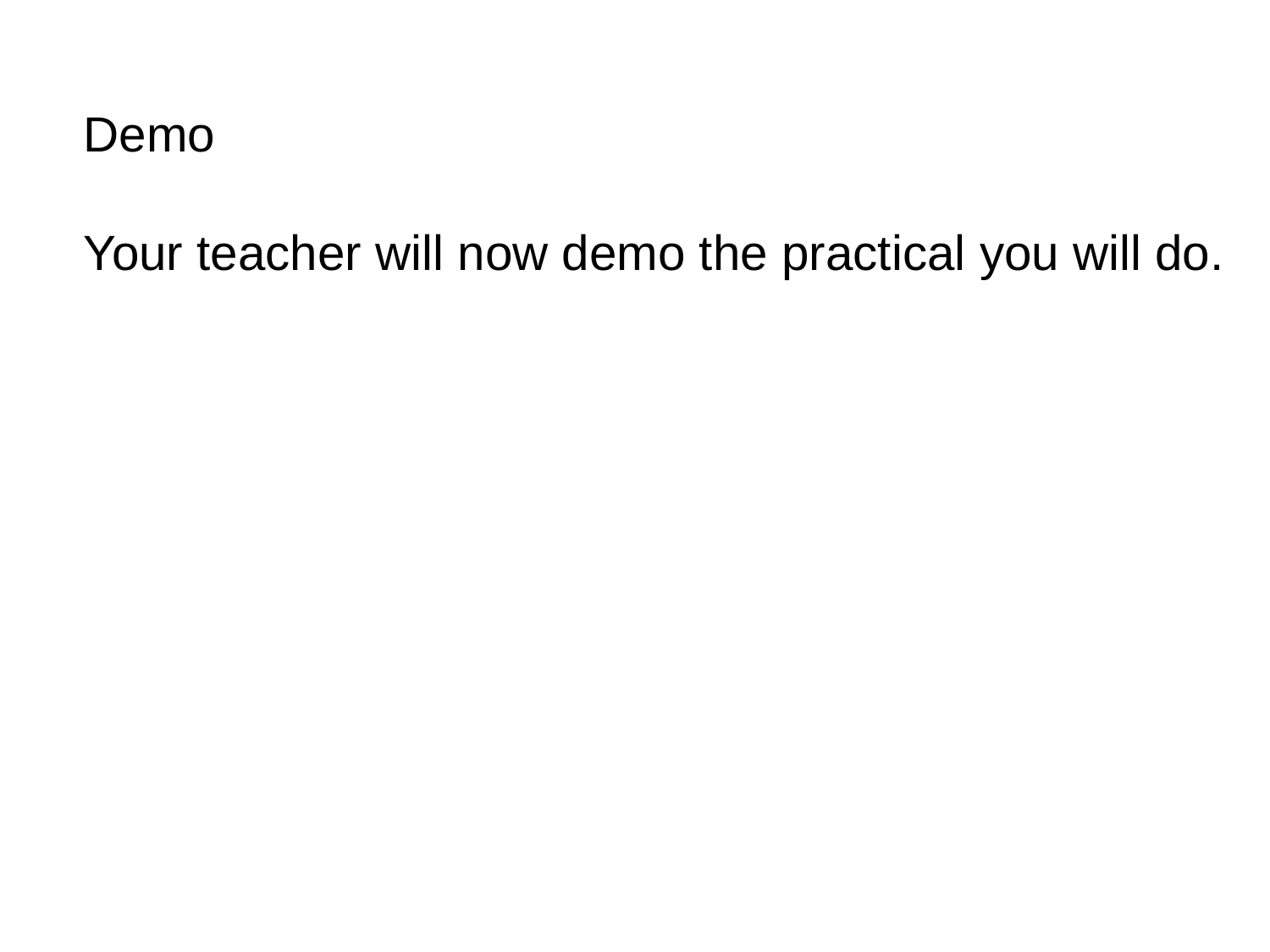

Demo

Your teacher will now demo the practical you will do.